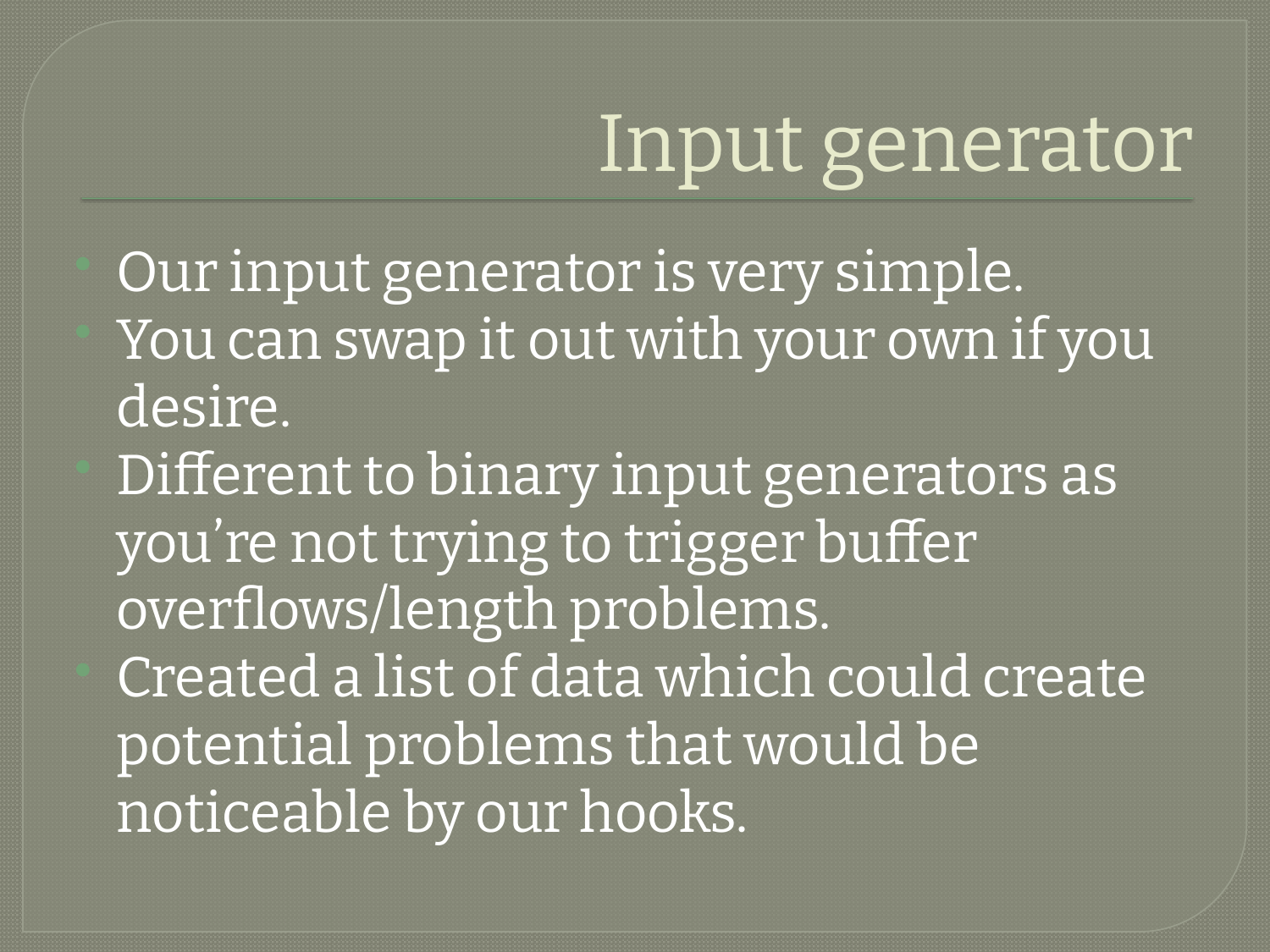

# Input generator
Our input generator is very simple.
You can swap it out with your own if you desire.
Different to binary input generators as you’re not trying to trigger buffer overflows/length problems.
Created a list of data which could create potential problems that would be noticeable by our hooks.